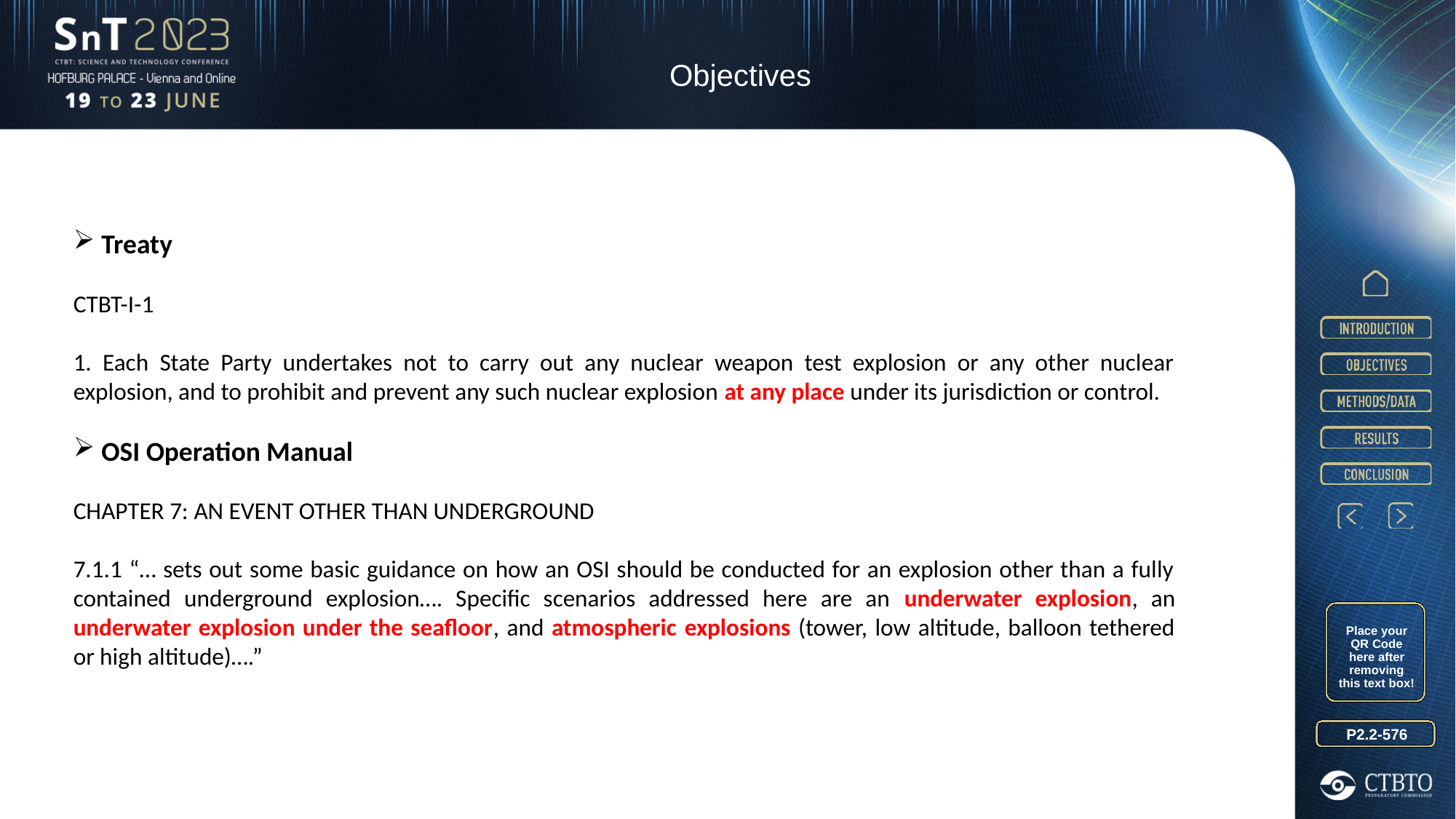

Objectives
 Treaty

CTBT-I-1

1. Each State Party undertakes not to carry out any nuclear weapon test explosion or any other nuclear explosion, and to prohibit and prevent any such nuclear explosion at any place under its jurisdiction or control.

 OSI Operation Manual

CHAPTER 7: AN EVENT OTHER THAN UNDERGROUND

7.1.1 “… sets out some basic guidance on how an OSI should be conducted for an explosion other than a fully contained underground explosion…. Specific scenarios addressed here are an underwater explosion, an underwater explosion under the seafloor, and atmospheric explosions (tower, low altitude, balloon tethered or high altitude)….”

Place your QR Code here after removing this text box!
P2.2-576